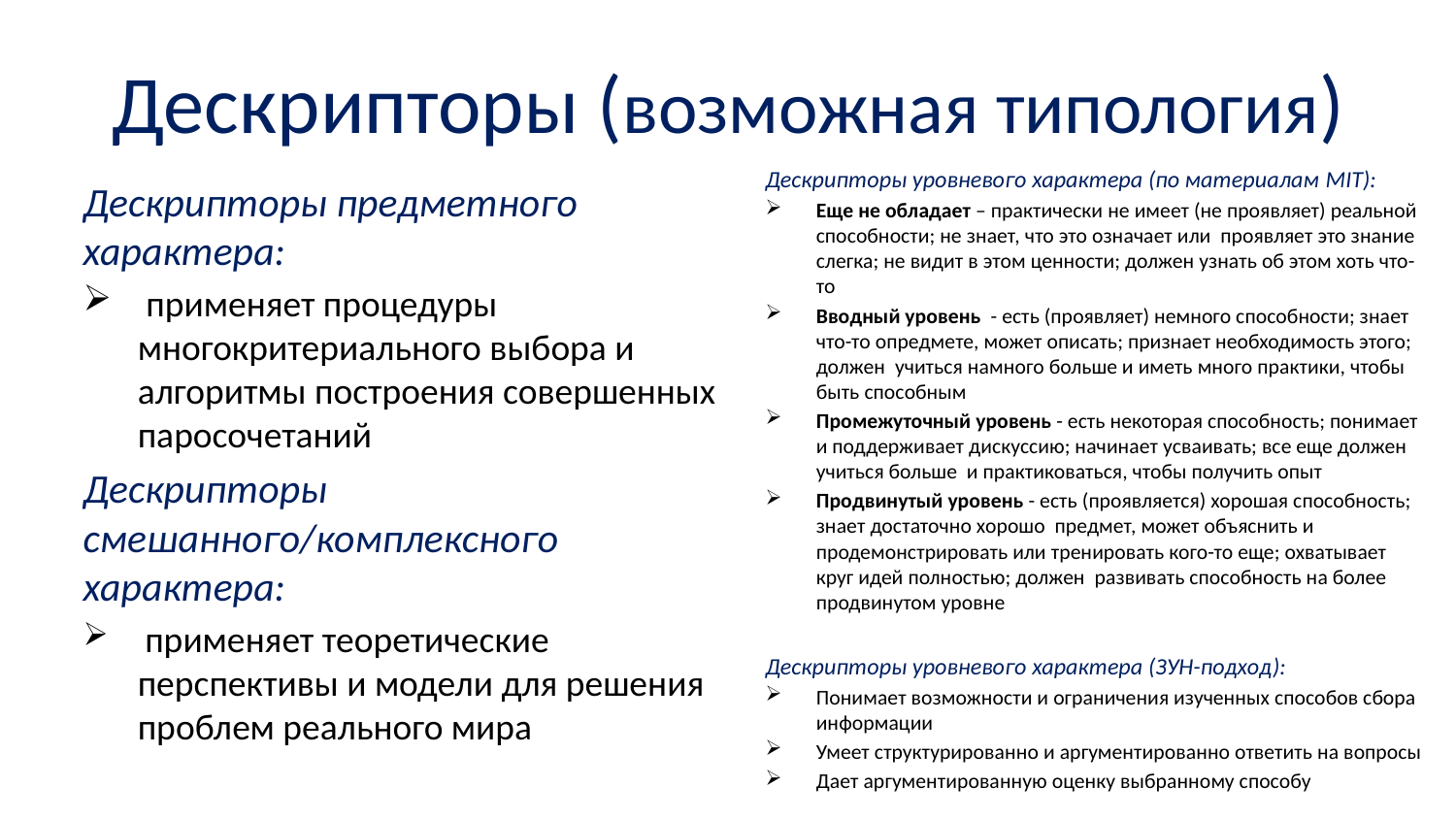

# Дескрипторы (возможная типология)
Дескрипторы уровневого характера (по материалам MIT):
Еще не обладает – практически не имеет (не проявляет) реальной способности; не знает, что это означает или  проявляет это знание слегка; не видит в этом ценности; должен узнать об этом хоть что-то
Вводный уровень  - есть (проявляет) немного способности; знает что-то опредмете, может описать; признает необходимость этого; должен  учиться намного больше и иметь много практики, чтобы быть способным
Промежуточный уровень - есть некоторая способность; понимает и поддерживает дискуссию; начинает усваивать; все еще должен учиться больше  и практиковаться, чтобы получить опыт
Продвинутый уровень - есть (проявляется) хорошая способность; знает достаточно хорошо  предмет, может объяснить и продемонстрировать или тренировать кого-то еще; охватывает круг идей полностью; должен  развивать способность на более продвинутом уровне

Дескрипторы уровневого характера (ЗУН-подход):
Понимает возможности и ограничения изученных способов сбора информации
Умеет структурированно и аргументированно ответить на вопросы
Дает аргументированную оценку выбранному способу

Дескрипторы предметного характера:
 применяет процедуры  многокритериального выбора и алгоритмы построения совершенных паросочетаний
Дескрипторы смешанного/комплексного характера:
 применяет теоретические перспективы и модели для решения проблем реального мира
дескрипторы
дескрипторы